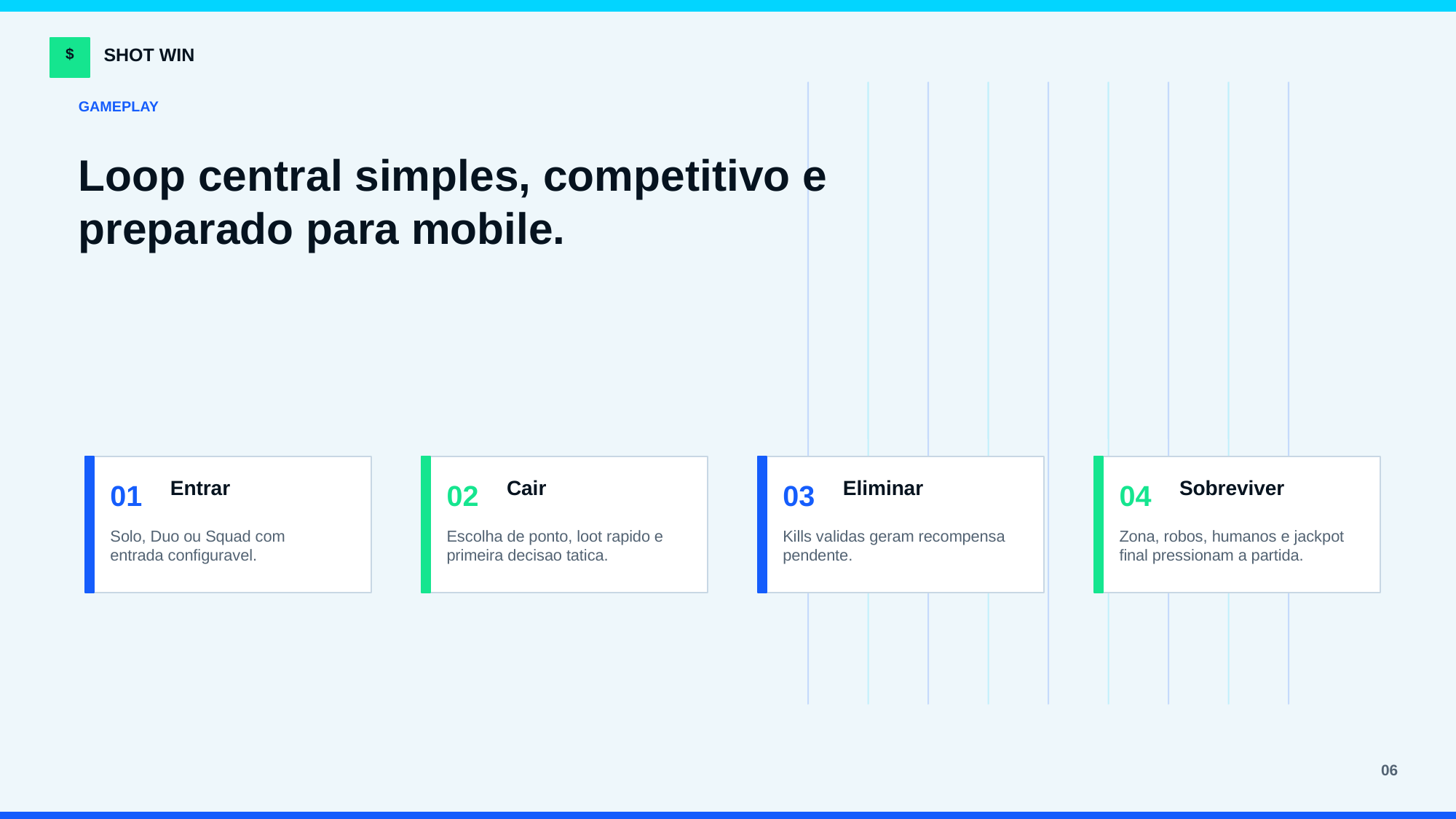

SHOT WIN
$

GAMEPLAY
Loop central simples, competitivo e preparado para mobile.

Entrar
Cair
Eliminar
Sobreviver
01
02
03
04
Solo, Duo ou Squad com entrada configuravel.
Escolha de ponto, loot rapido e primeira decisao tatica.
Kills validas geram recompensa pendente.
Zona, robos, humanos e jackpot final pressionam a partida.
06